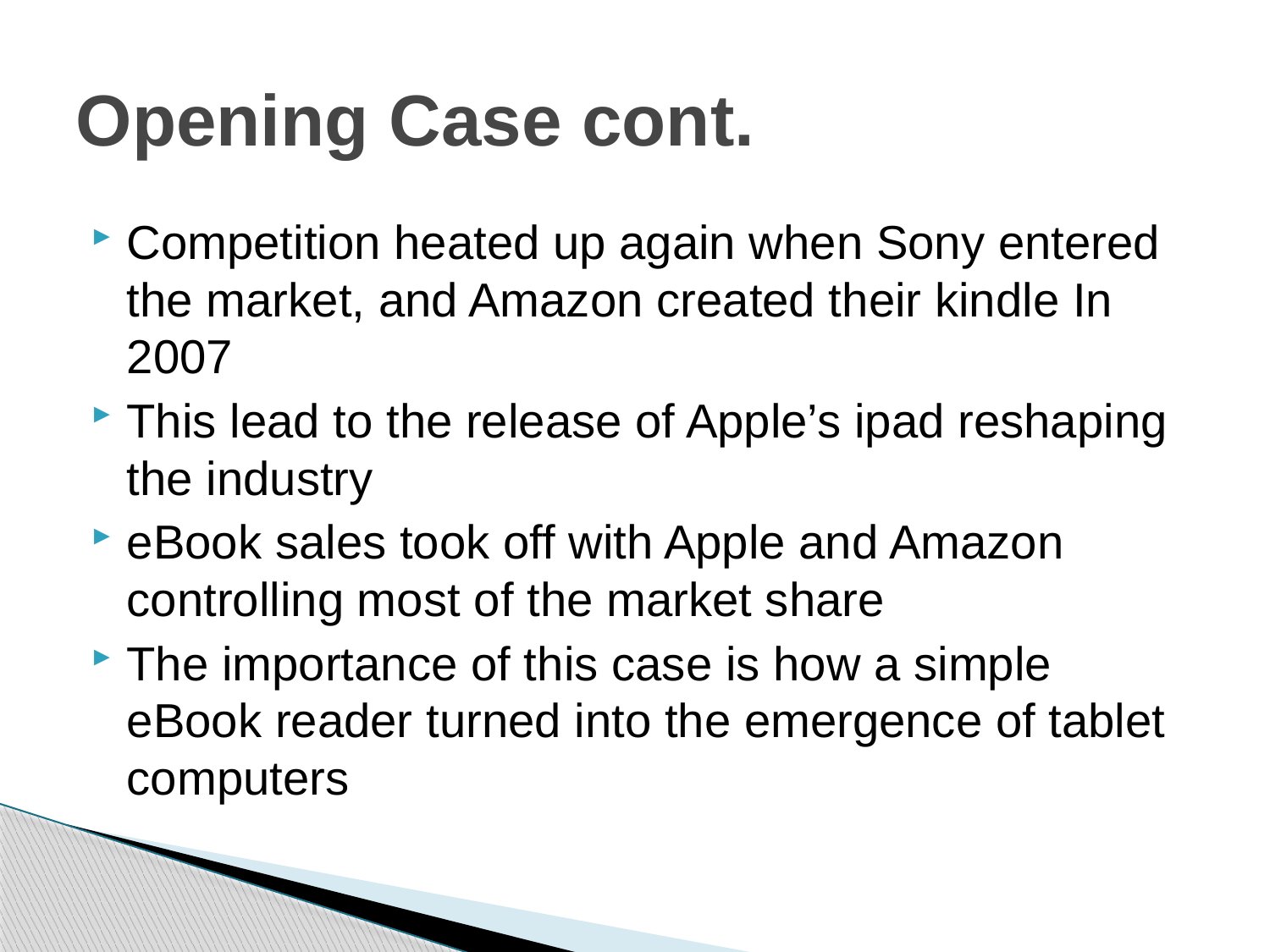

# Opening Case cont.
Competition heated up again when Sony entered the market, and Amazon created their kindle In 2007
This lead to the release of Apple’s ipad reshaping the industry
eBook sales took off with Apple and Amazon controlling most of the market share
The importance of this case is how a simple eBook reader turned into the emergence of tablet computers